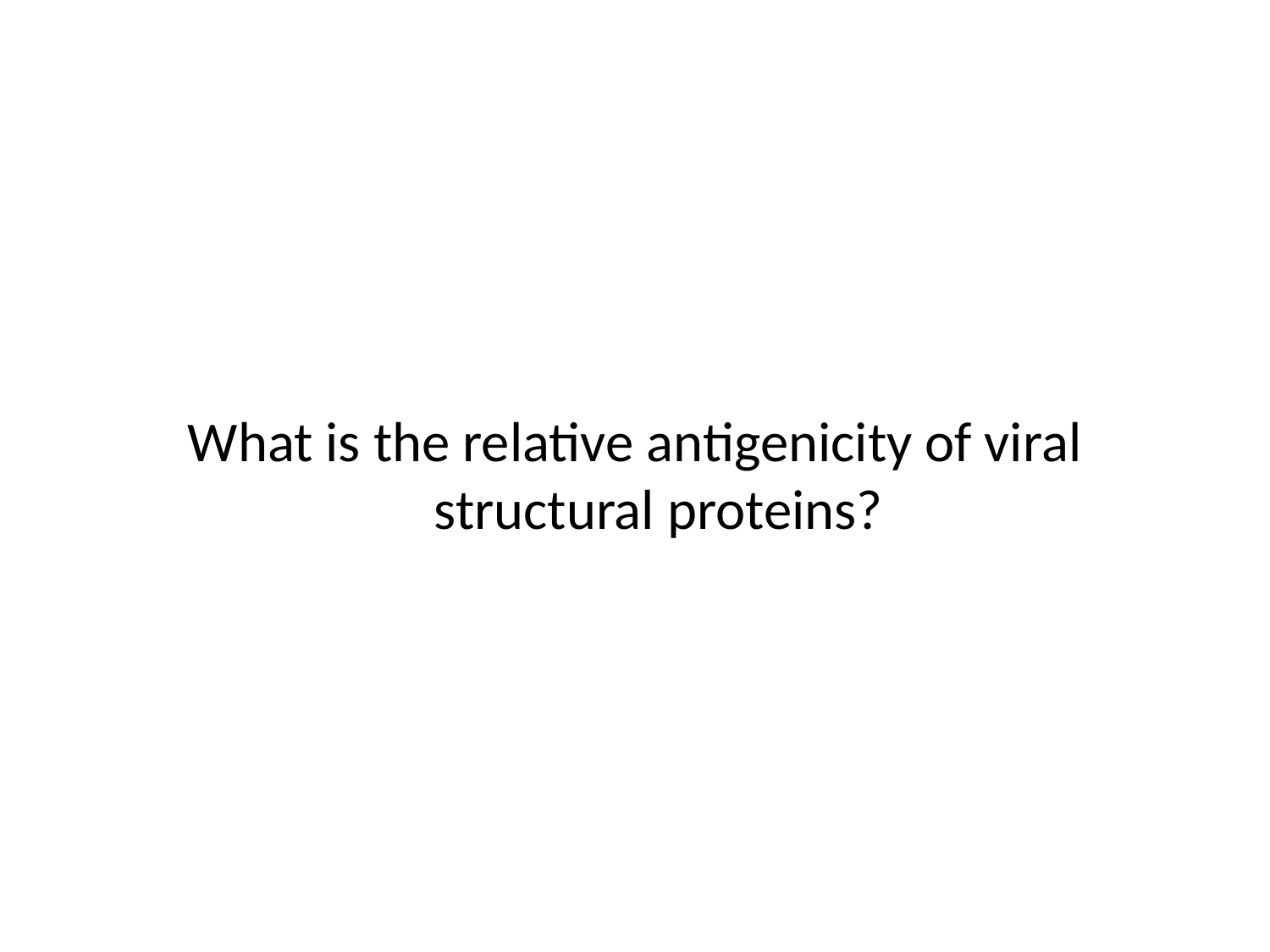

What is the relative antigenicity of viral structural proteins?